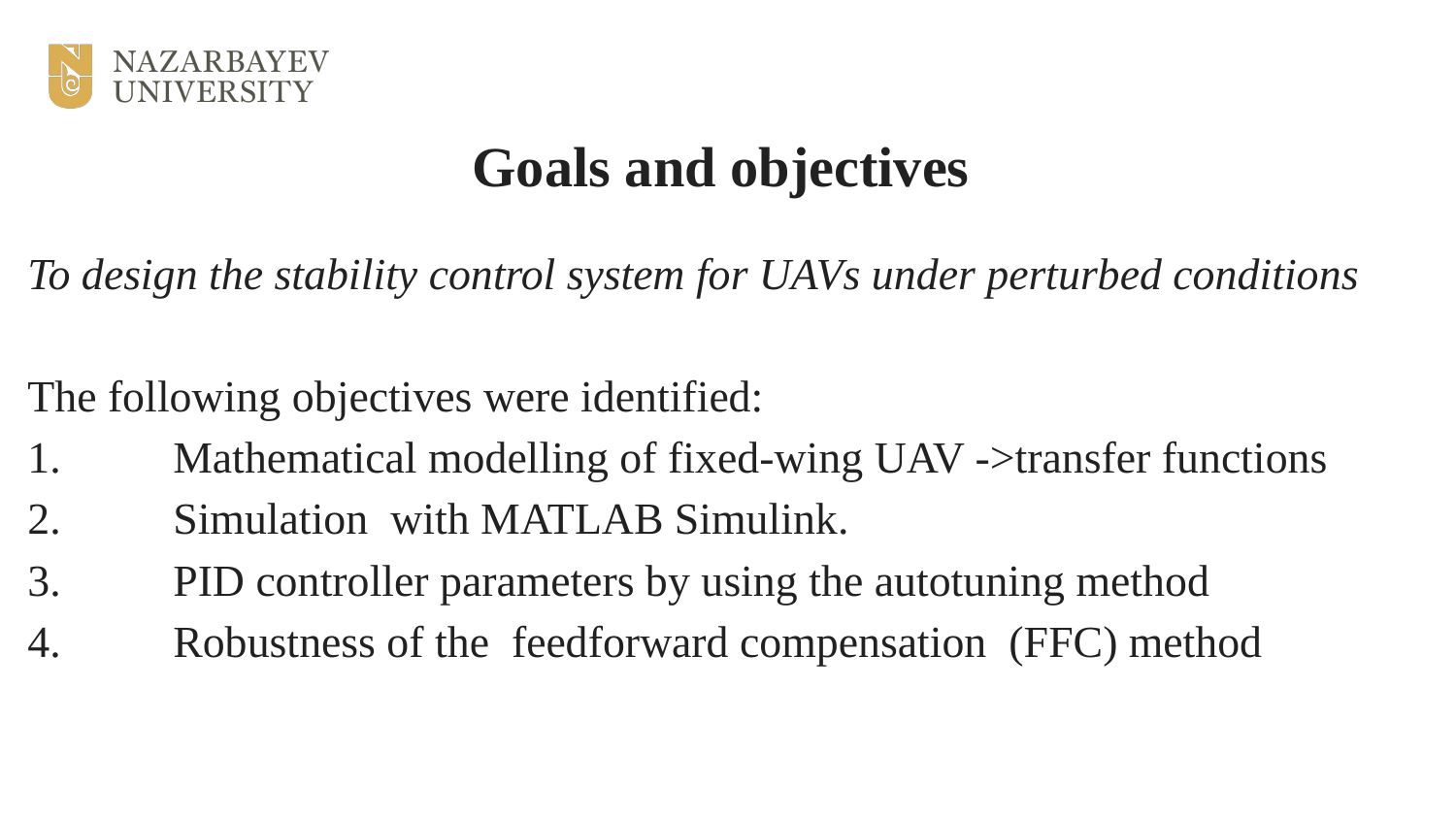

# Goals and objectives
To design the stability control system for UAVs under perturbed conditions

The following objectives were identified:
1.	Mathematical modelling of fixed-wing UAV ->transfer functions
2.	Simulation  with MATLAB Simulink.
3.	PID controller parameters by using the autotuning method
4.	Robustness of the  feedforward compensation  (FFC) method